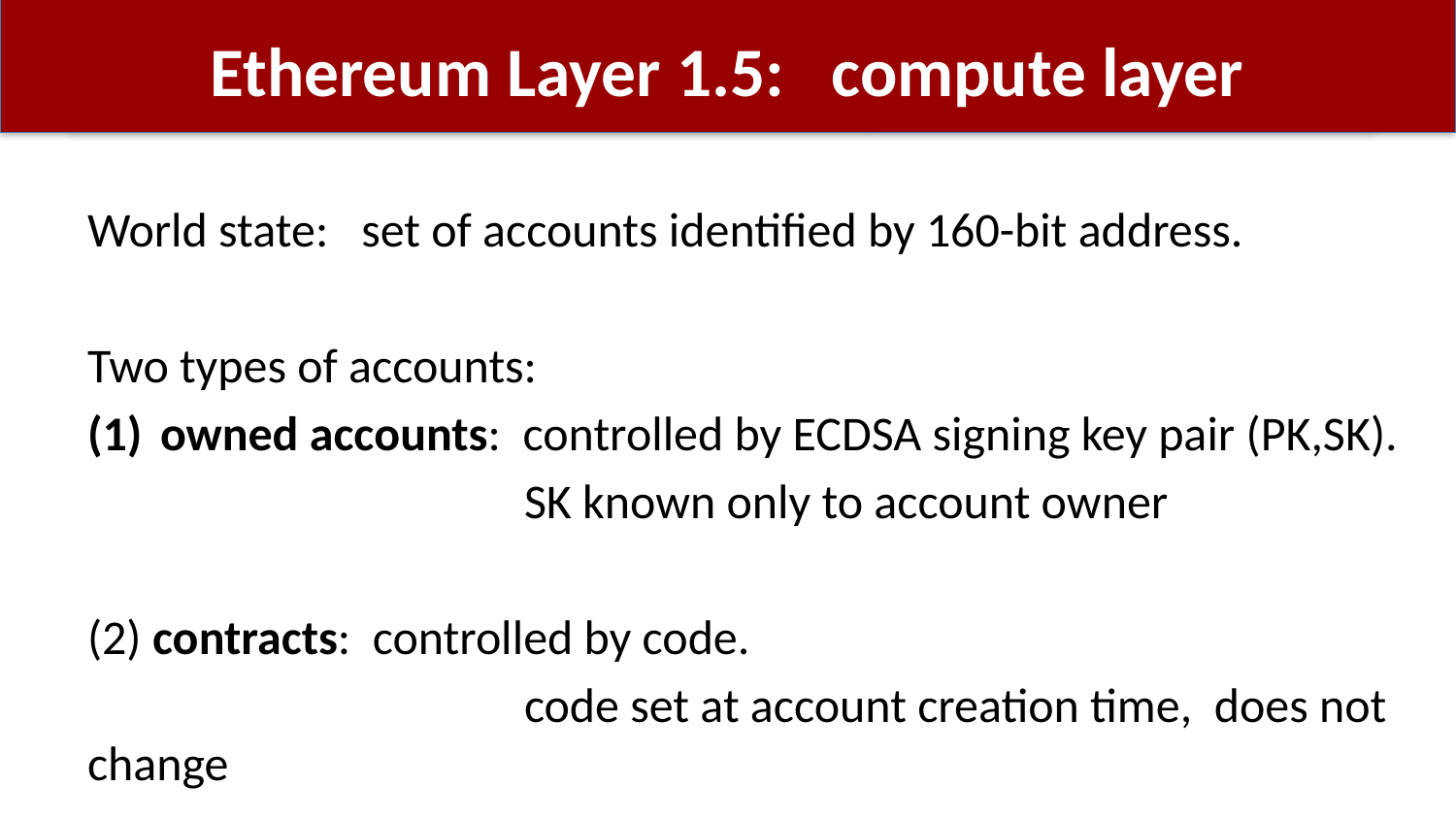

# Ethereum Layer 1.5:   compute layer
World state:   set of accounts identified by 160-bit address.

Two types of accounts:
owned accounts:  controlled by ECDSA signing key pair (PK,SK).
			SK known only to account owner

(2) contracts:  controlled by code.
			code set at account creation time,  does not change